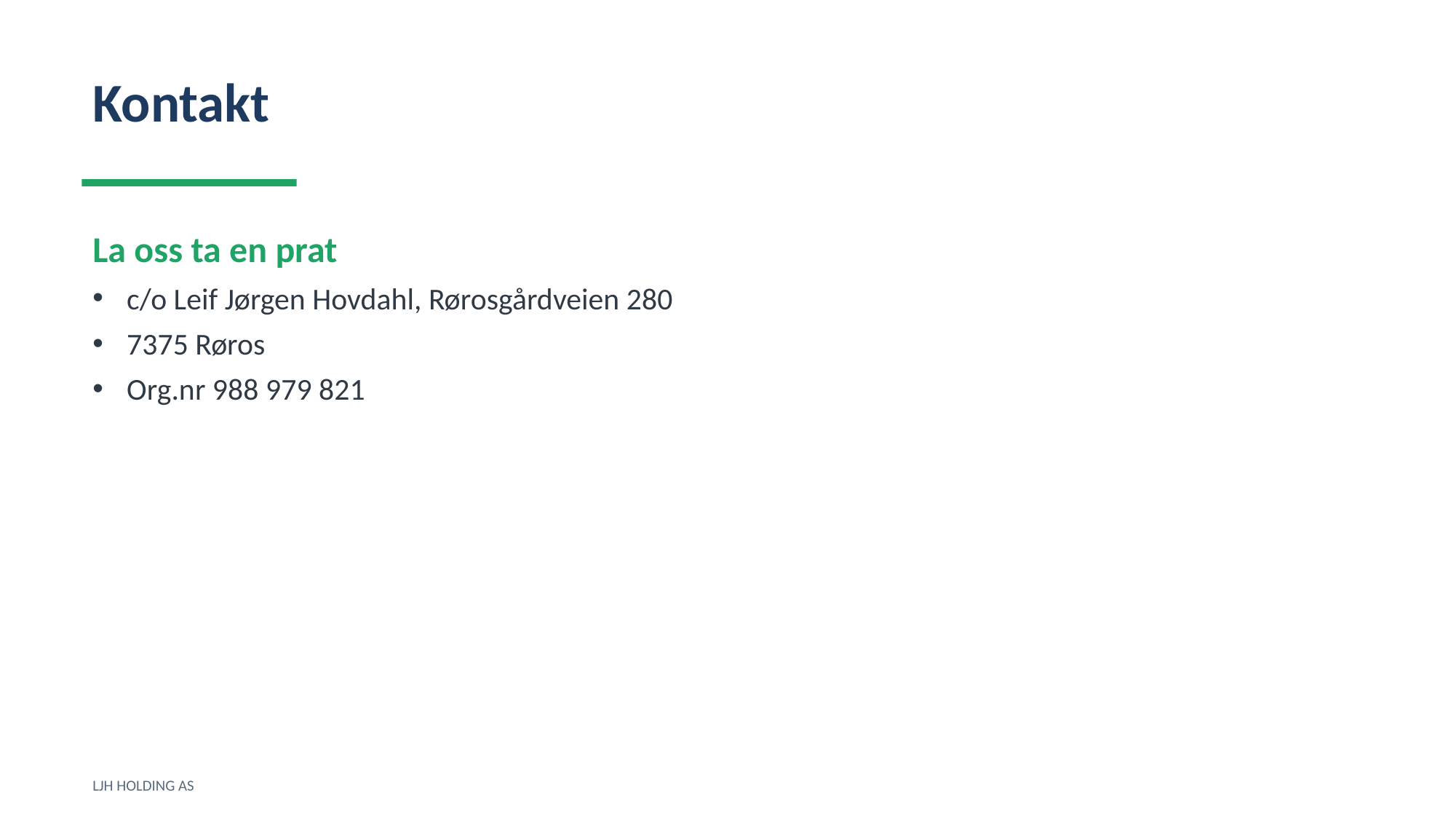

Kontakt

La oss ta en prat
c/o Leif Jørgen Hovdahl, Rørosgårdveien 280
7375 Røros
Org.nr 988 979 821
LJH HOLDING AS